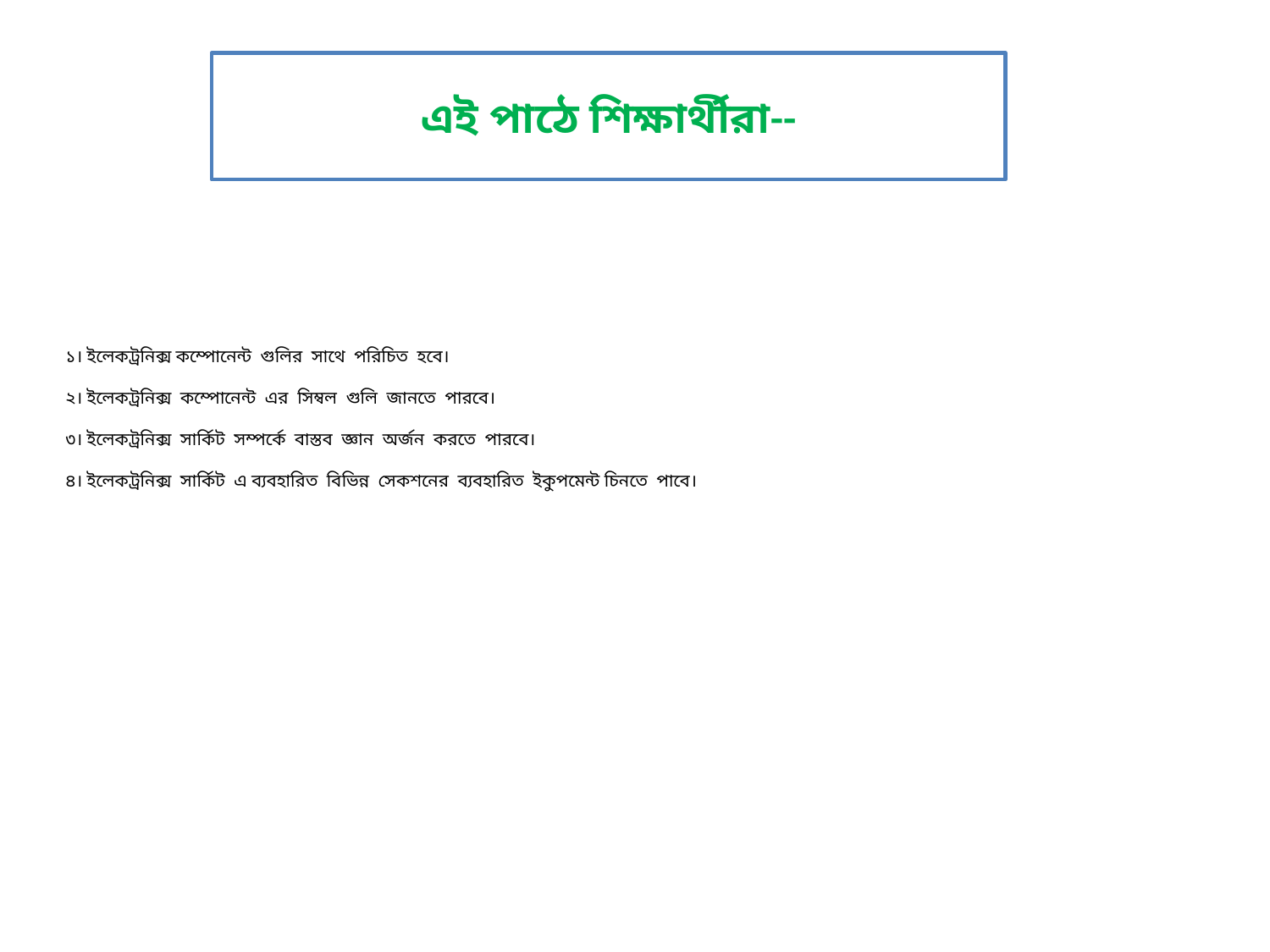

এই পাঠে শিক্ষার্থীরা--
# ১। ইলেকট্রনিক্স কম্পোনেন্ট  গুলির  সাথে  পরিচিত  হবে। ২। ইলেকট্রনিক্স  কম্পোনেন্ট  এর  সিম্বল  গুলি  জানতে  পারবে। ৩। ইলেকট্রনিক্স  সার্কিট  সম্পর্কে  বাস্তব  জ্ঞান  অর্জন  করতে  পারবে। ৪। ইলেকট্রনিক্স  সার্কিট  এ ব্যবহারিত  বিভিন্ন  সেকশনের  ব্যবহারিত  ইকুপমেন্ট চিনতে  পাবে।